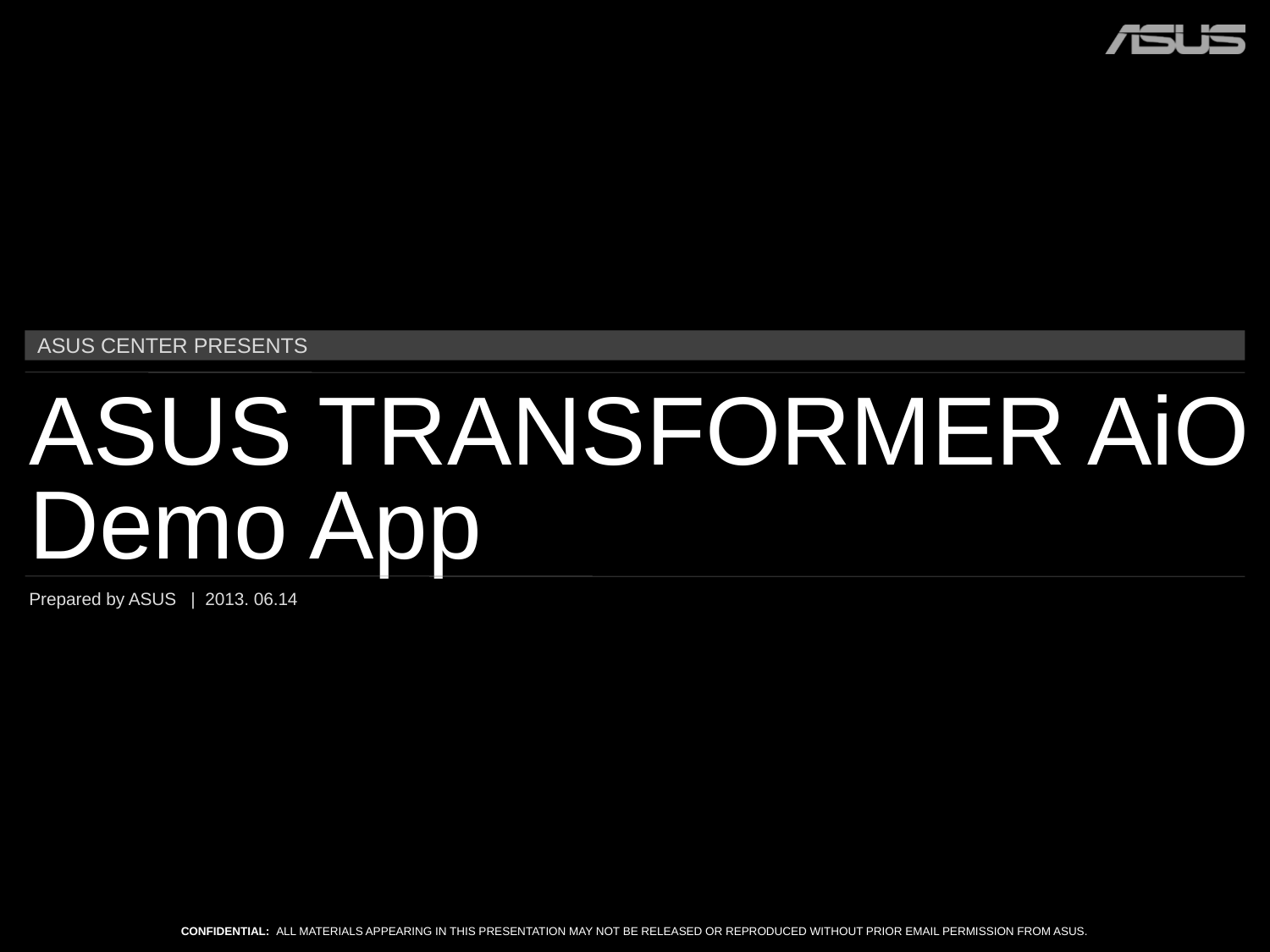

ASUS CENTER PRESENTS

ASUS TRANSFORMER AiO
Demo App
Prepared by ASUS   |  2013. 06.14